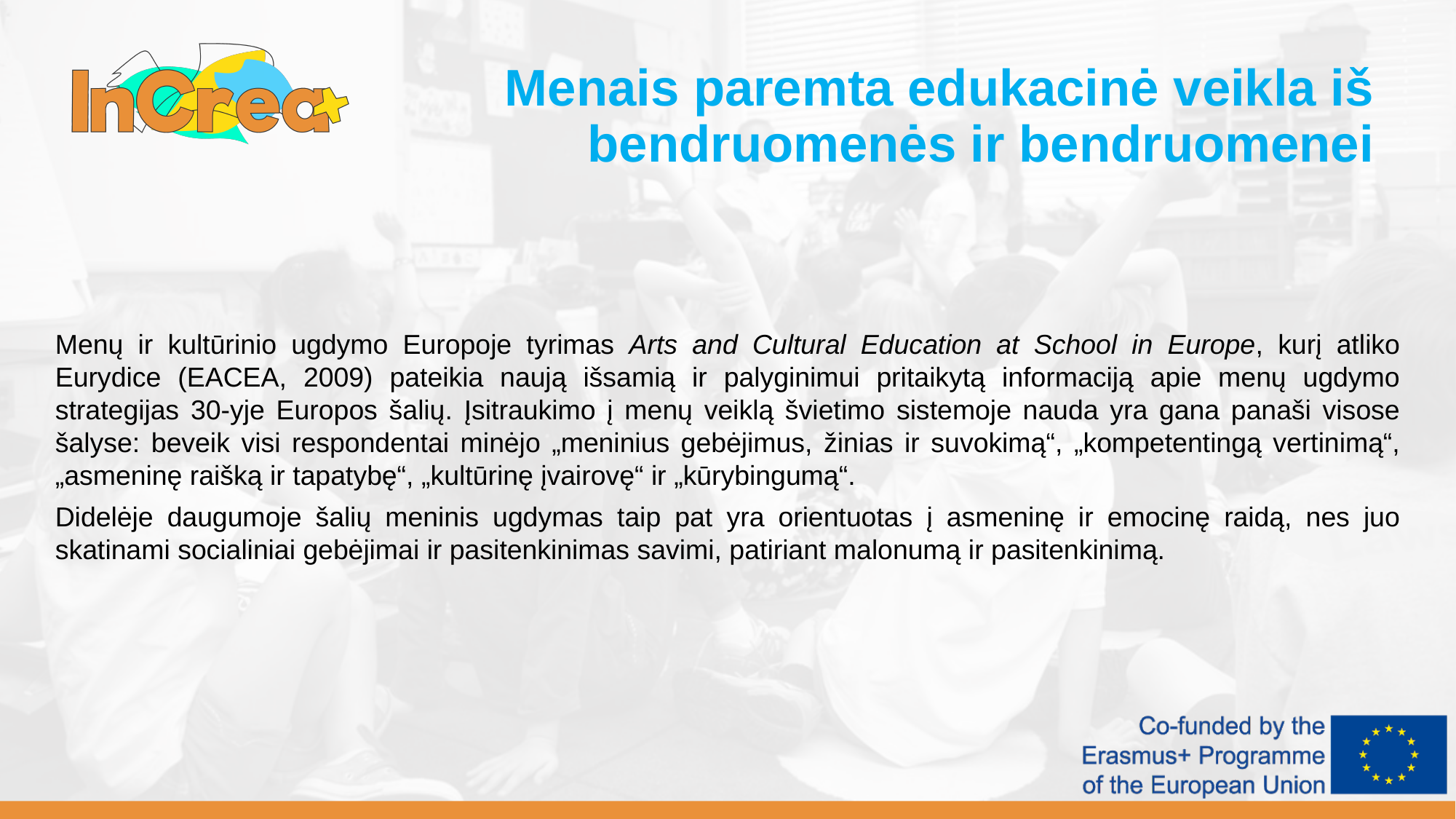

Menais paremta edukacinė veikla iš bendruomenės ir bendruomenei

Menų ir kultūrinio ugdymo Europoje tyrimas Arts and Cultural Education at School in Europe, kurį atliko Eurydice (EACEA, 2009) pateikia naują išsamią ir palyginimui pritaikytą informaciją apie menų ugdymo strategijas 30-yje Europos šalių. Įsitraukimo į menų veiklą švietimo sistemoje nauda yra gana panaši visose šalyse: beveik visi respondentai minėjo „meninius gebėjimus, žinias ir suvokimą“, „kompetentingą vertinimą“, „asmeninę raišką ir tapatybę“, „kultūrinę įvairovę“ ir „kūrybingumą“.
Didelėje daugumoje šalių meninis ugdymas taip pat yra orientuotas į asmeninę ir emocinę raidą, nes juo skatinami socialiniai gebėjimai ir pasitenkinimas savimi, patiriant malonumą ir pasitenkinimą.